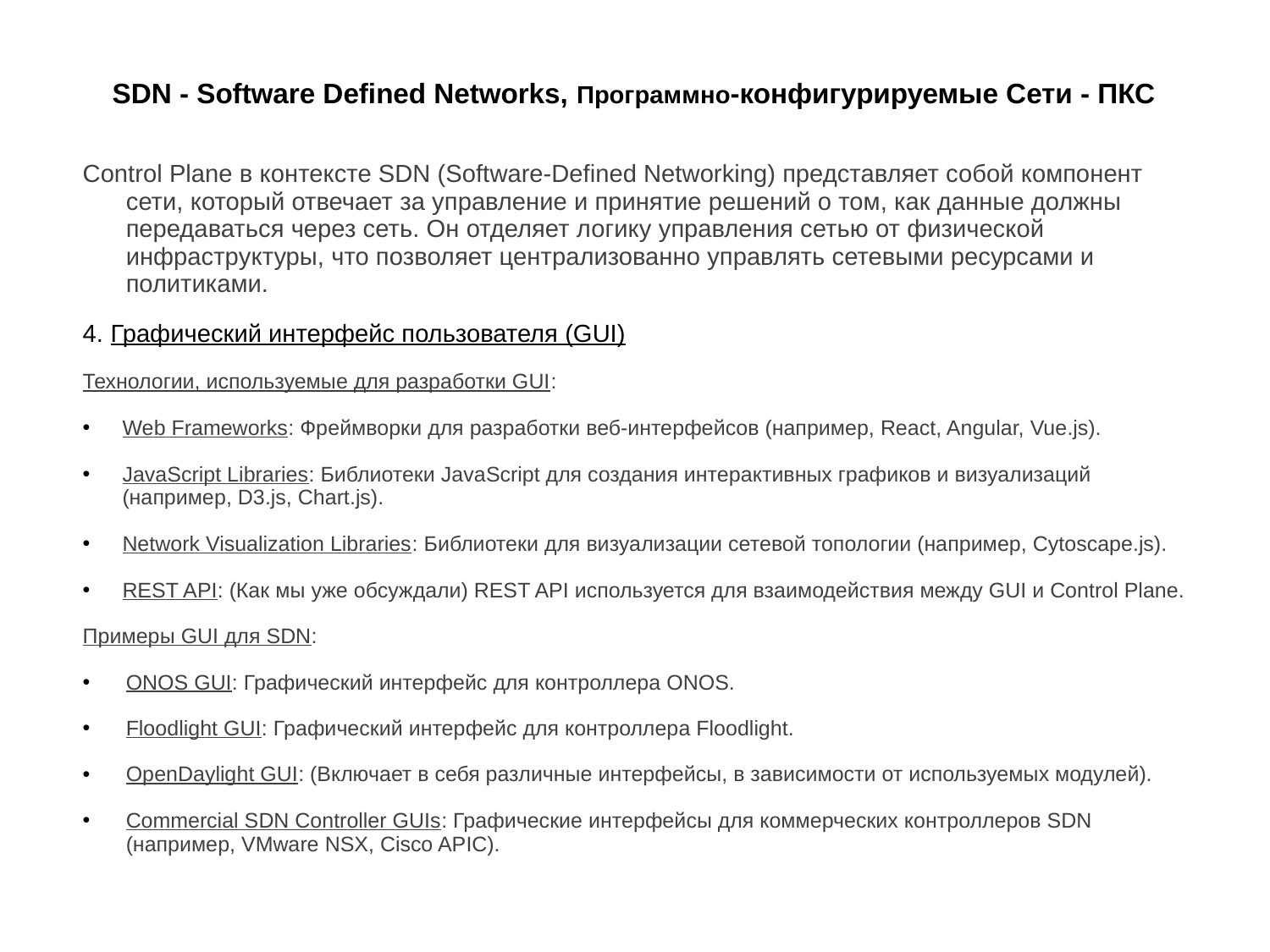

# SDN - Software Defined Networks, Программно-конфигурируемые Сети - ПКС

Control Plane в контексте SDN (Software-Defined Networking) представляет собой компонент сети, который отвечает за управление и принятие решений о том, как данные должны передаваться через сеть. Он отделяет логику управления сетью от физической инфраструктуры, что позволяет централизованно управлять сетевыми ресурсами и политиками.
4. Графический интерфейс пользователя (GUI)
Технологии, используемые для разработки GUI:
Web Frameworks: Фреймворки для разработки веб-интерфейсов (например, React, Angular, Vue.js).
JavaScript Libraries: Библиотеки JavaScript для создания интерактивных графиков и визуализаций (например, D3.js, Chart.js).
Network Visualization Libraries: Библиотеки для визуализации сетевой топологии (например, Cytoscape.js).
REST API: (Как мы уже обсуждали) REST API используется для взаимодействия между GUI и Control Plane.
Примеры GUI для SDN:
ONOS GUI: Графический интерфейс для контроллера ONOS.
Floodlight GUI: Графический интерфейс для контроллера Floodlight.
OpenDaylight GUI: (Включает в себя различные интерфейсы, в зависимости от используемых модулей).
Commercial SDN Controller GUIs: Графические интерфейсы для коммерческих контроллеров SDN (например, VMware NSX, Cisco APIC).